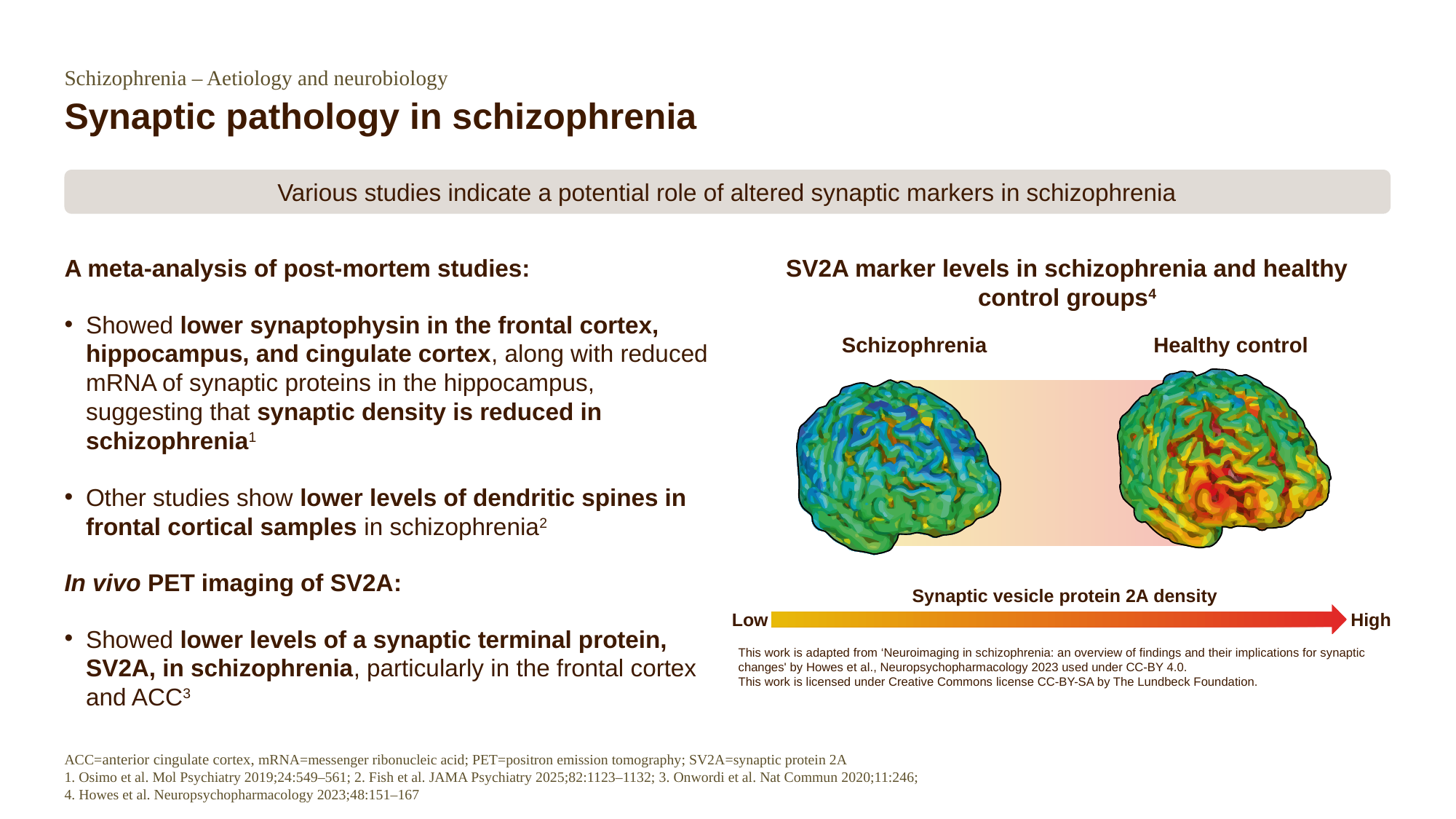

Schizophrenia – Aetiology and neurobiology
# Synaptic pathology in schizophrenia
Various studies indicate a potential role of altered synaptic markers in schizophrenia

A meta-analysis of post-mortem studies:
Showed lower synaptophysin in the frontal cortex, hippocampus, and cingulate cortex, along with reduced mRNA of synaptic proteins in the hippocampus, suggesting that synaptic density is reduced in schizophrenia1
Other studies show lower levels of dendritic spines in frontal cortical samples in schizophrenia2
In vivo PET imaging of SV2A:
Showed lower levels of a synaptic terminal protein, SV2A, in schizophrenia, particularly in the frontal cortex and ACC3

SV2A marker levels in schizophrenia and healthy control groups4

Schizophrenia
Healthy control

Synaptic vesicle protein 2A density
Low
High

This work is adapted from ‘Neuroimaging in schizophrenia: an overview of findings and their implications for synaptic changes' by Howes et al., Neuropsychopharmacology 2023 used under CC-BY 4.0.
This work is licensed under Creative Commons license CC-BY-SA by The Lundbeck Foundation.
ACC=anterior cingulate cortex, mRNA=messenger ribonucleic acid; PET=positron emission tomography; SV2A=synaptic protein 2A
1. Osimo et al. Mol Psychiatry 2019;24:549–561; 2. Fish et al. JAMA Psychiatry 2025;82:1123–1132; 3. Onwordi et al. Nat Commun 2020;11:246;
4. Howes et al. Neuropsychopharmacology 2023;48:151–167